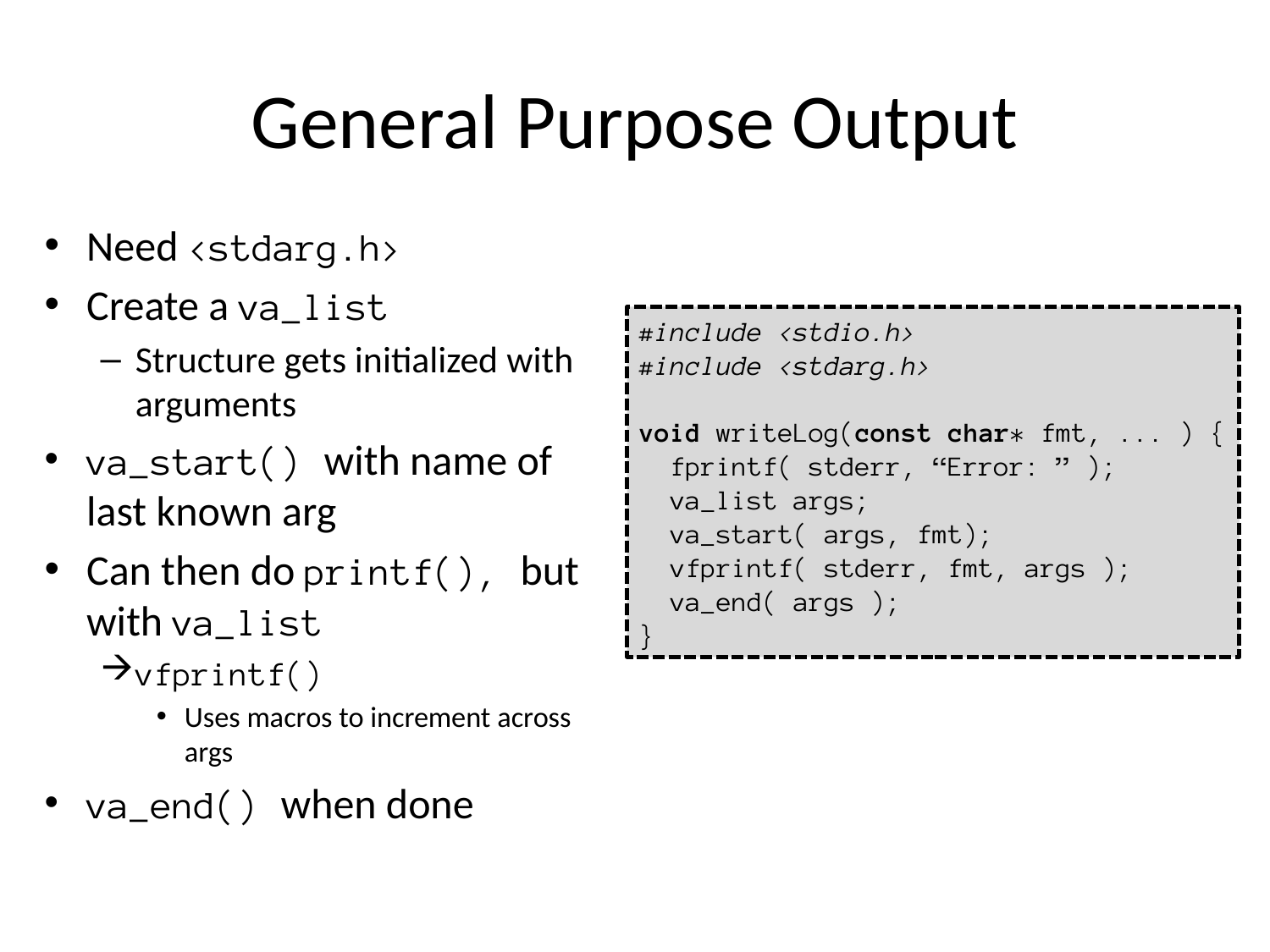

# General Purpose Output
Need <stdarg.h>
Create a va_list
Structure gets initialized with arguments
va_start() with name of last known arg
Can then do printf(), but with va_list
vfprintf()
Uses macros to increment across args
va_end() when done

#include <stdio.h>
#include <stdarg.h>
 
void writeLog(const char* fmt, ... ) {
  fprintf( stderr, “Error: ” );
  va_list args;
  va_start( args, fmt);
  vfprintf( stderr, fmt, args );
  va_end( args );
}